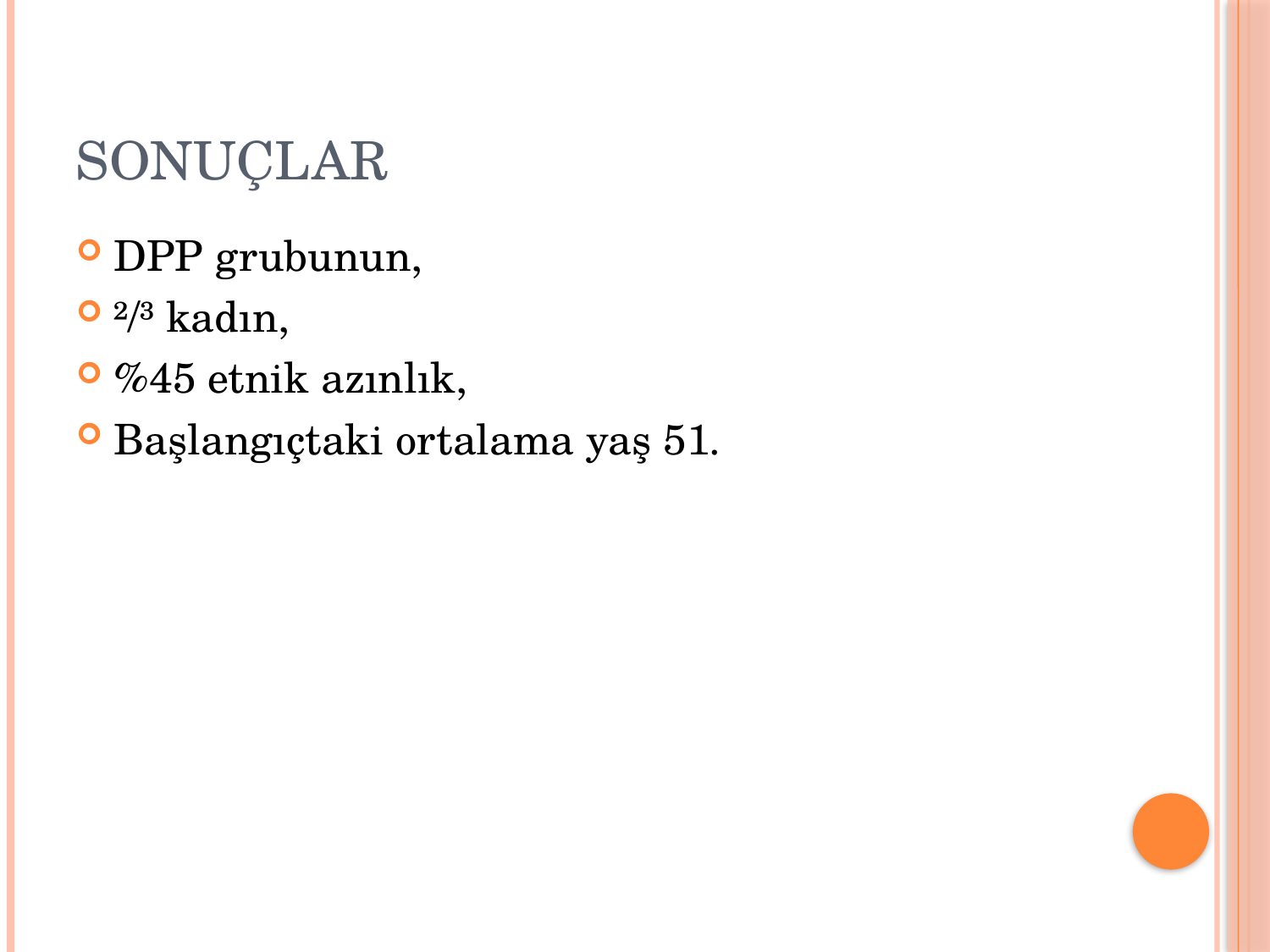

# sonuçlar
DPP grubunun,
²/³ kadın,
%45 etnik azınlık,
Başlangıçtaki ortalama yaş 51.